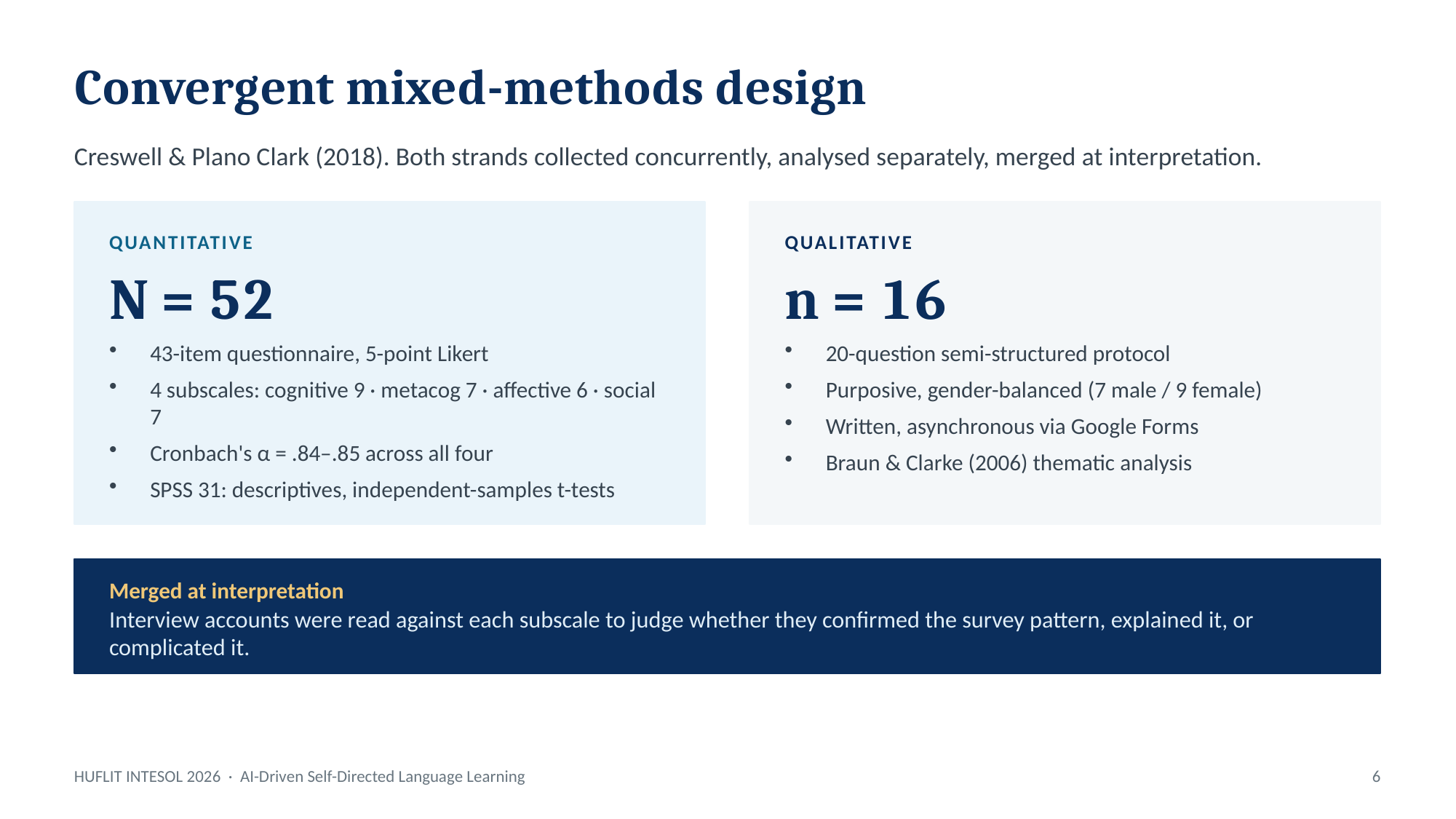

Convergent mixed-methods design
Creswell & Plano Clark (2018). Both strands collected concurrently, analysed separately, merged at interpretation.

QUANTITATIVE
QUALITATIVE
N = 52
n = 16
43-item questionnaire, 5-point Likert
4 subscales: cognitive 9 · metacog 7 · affective 6 · social 7
Cronbach's α = .84–.85 across all four
SPSS 31: descriptives, independent-samples t-tests
20-question semi-structured protocol
Purposive, gender-balanced (7 male / 9 female)
Written, asynchronous via Google Forms
Braun & Clarke (2006) thematic analysis

Merged at interpretation
Interview accounts were read against each subscale to judge whether they confirmed the survey pattern, explained it, or complicated it.
HUFLIT INTESOL 2026  ·  AI-Driven Self-Directed Language Learning
6